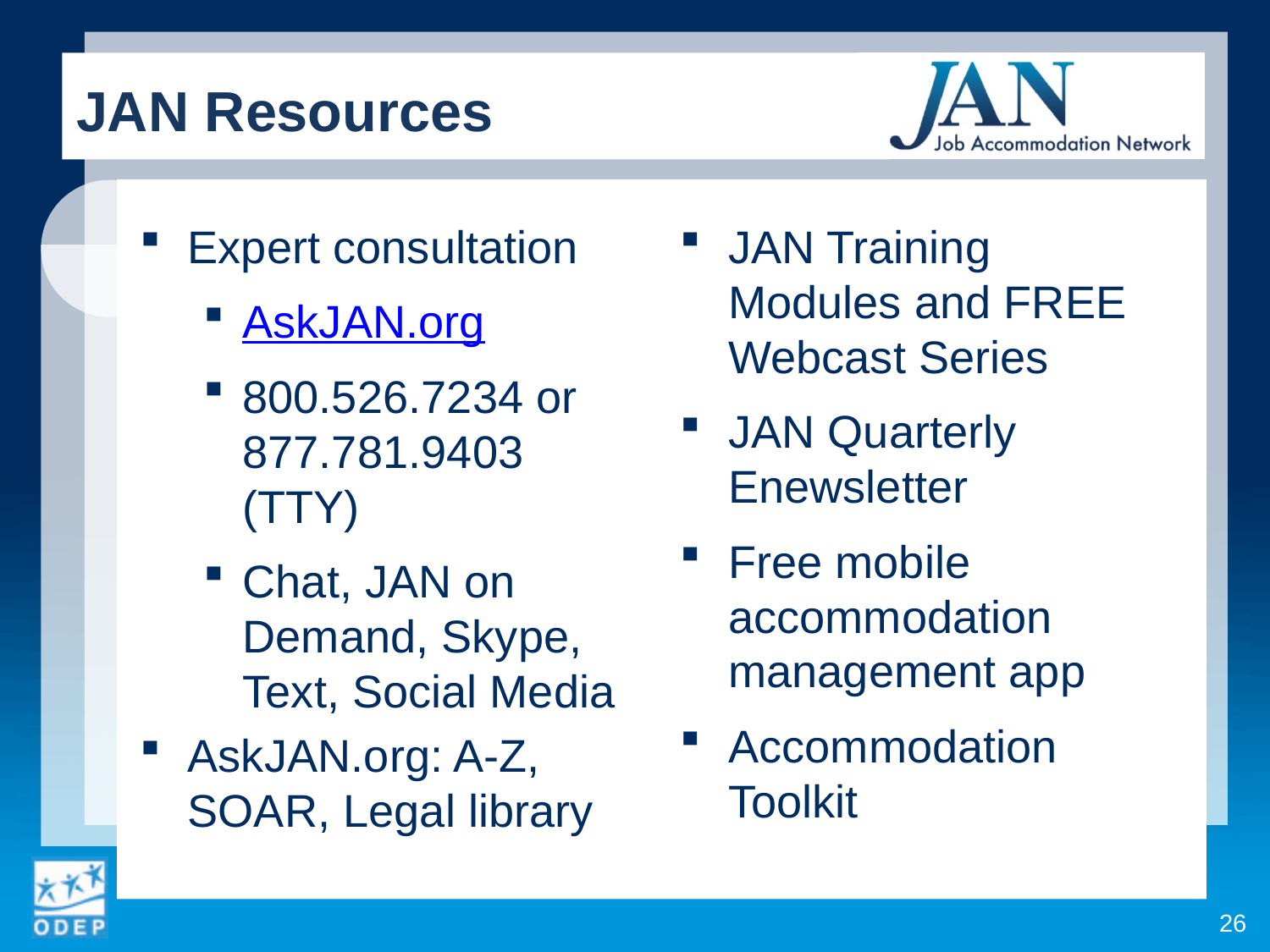

# JAN Resources
Expert consultation
AskJAN.org
800.526.7234 or  877.781.9403 (TTY)
Chat, JAN on Demand, Skype, Text, Social Media
AskJAN.org: A-Z, SOAR, Legal library
JAN Training Modules and FREE Webcast Series
JAN Quarterly Enewsletter
Free mobile accommodation management app
Accommodation Toolkit
26